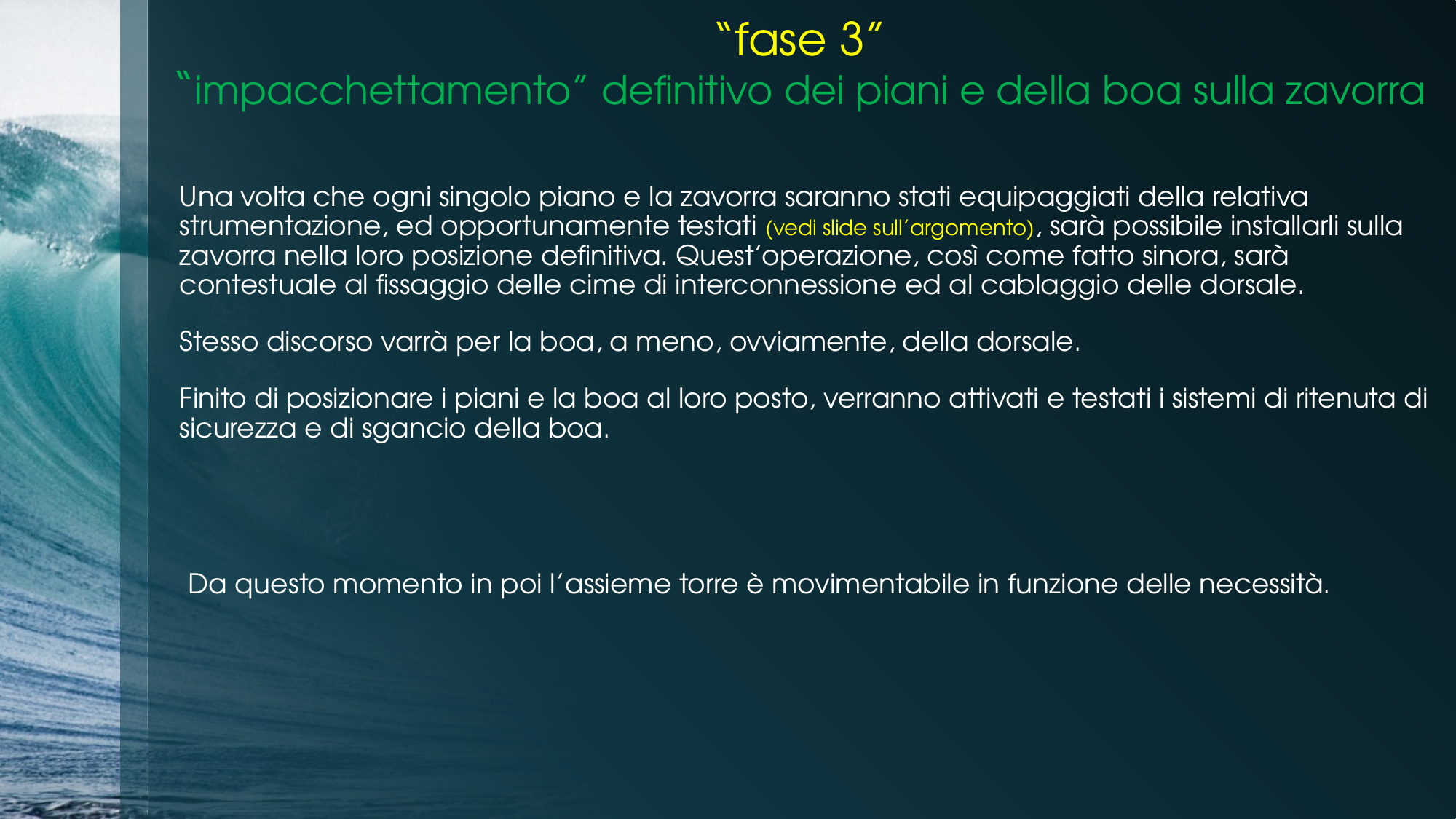

# “fase 3” “impacchettamento” definitivo dei piani e della boa sulla zavorra
Una volta che ogni singolo piano e la zavorra saranno stati equipaggiati della relativa strumentazione, ed opportunamente testati (vedi slide sull’argomento), sarà possibile installarli sulla zavorra nella loro posizione definitiva. Quest’operazione, così come fatto sinora, sarà contestuale al fissaggio delle cime di interconnessione ed al cablaggio delle dorsale.
Stesso discorso varrà per la boa, a meno, ovviamente, della dorsale.
Finito di posizionare i piani e la boa al loro posto, verranno attivati e testati i sistemi di ritenuta di sicurezza e di sgancio della boa.

Da questo momento in poi l’assieme torre è movimentabile in funzione delle necessità.